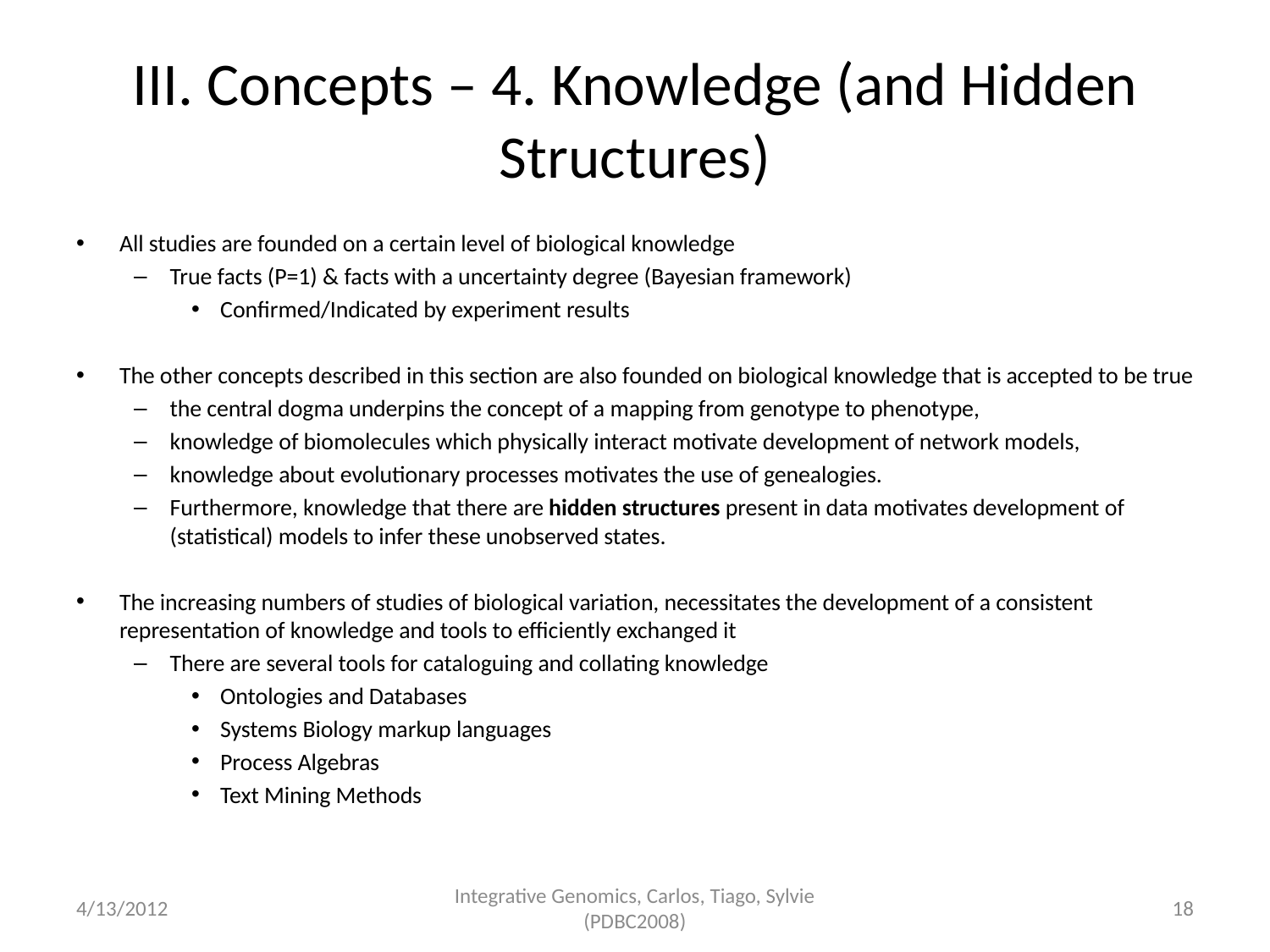

# III. Concepts – 4. Knowledge (and Hidden Structures)
All studies are founded on a certain level of biological knowledge
True facts (P=1) & facts with a uncertainty degree (Bayesian framework)
Confirmed/Indicated by experiment results

The other concepts described in this section are also founded on biological knowledge that is accepted to be true
the central dogma underpins the concept of a mapping from genotype to phenotype,
knowledge of biomolecules which physically interact motivate development of network models,
knowledge about evolutionary processes motivates the use of genealogies.
Furthermore, knowledge that there are hidden structures present in data motivates development of (statistical) models to infer these unobserved states.

The increasing numbers of studies of biological variation, necessitates the development of a consistent representation of knowledge and tools to efficiently exchanged it
There are several tools for cataloguing and collating knowledge
Ontologies and Databases
Systems Biology markup languages
Process Algebras
Text Mining Methods
4/13/2012
Integrative Genomics, Carlos, Tiago, Sylvie (PDBC2008)
18